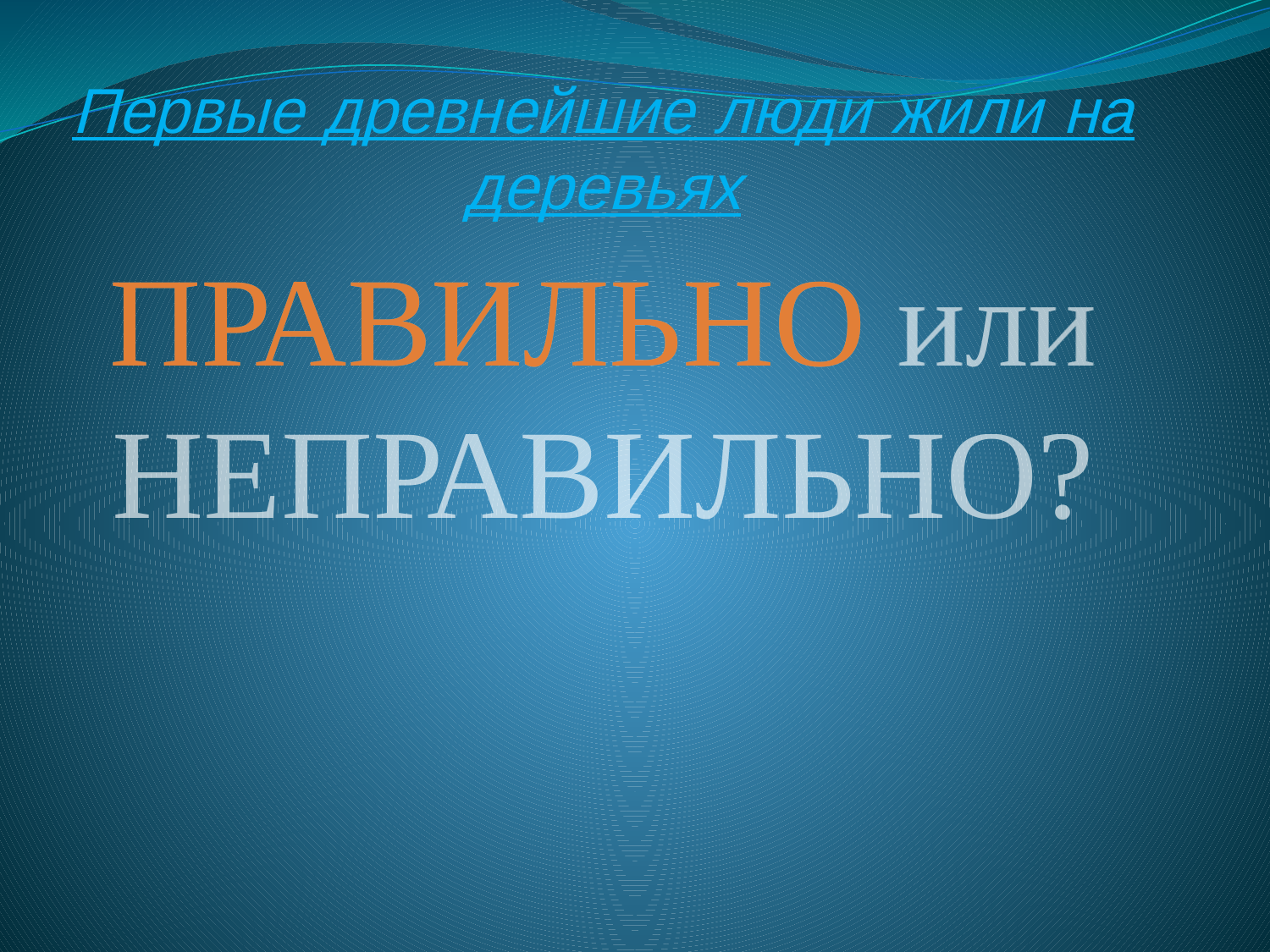

# Первые древнейшие люди жили на деревьях